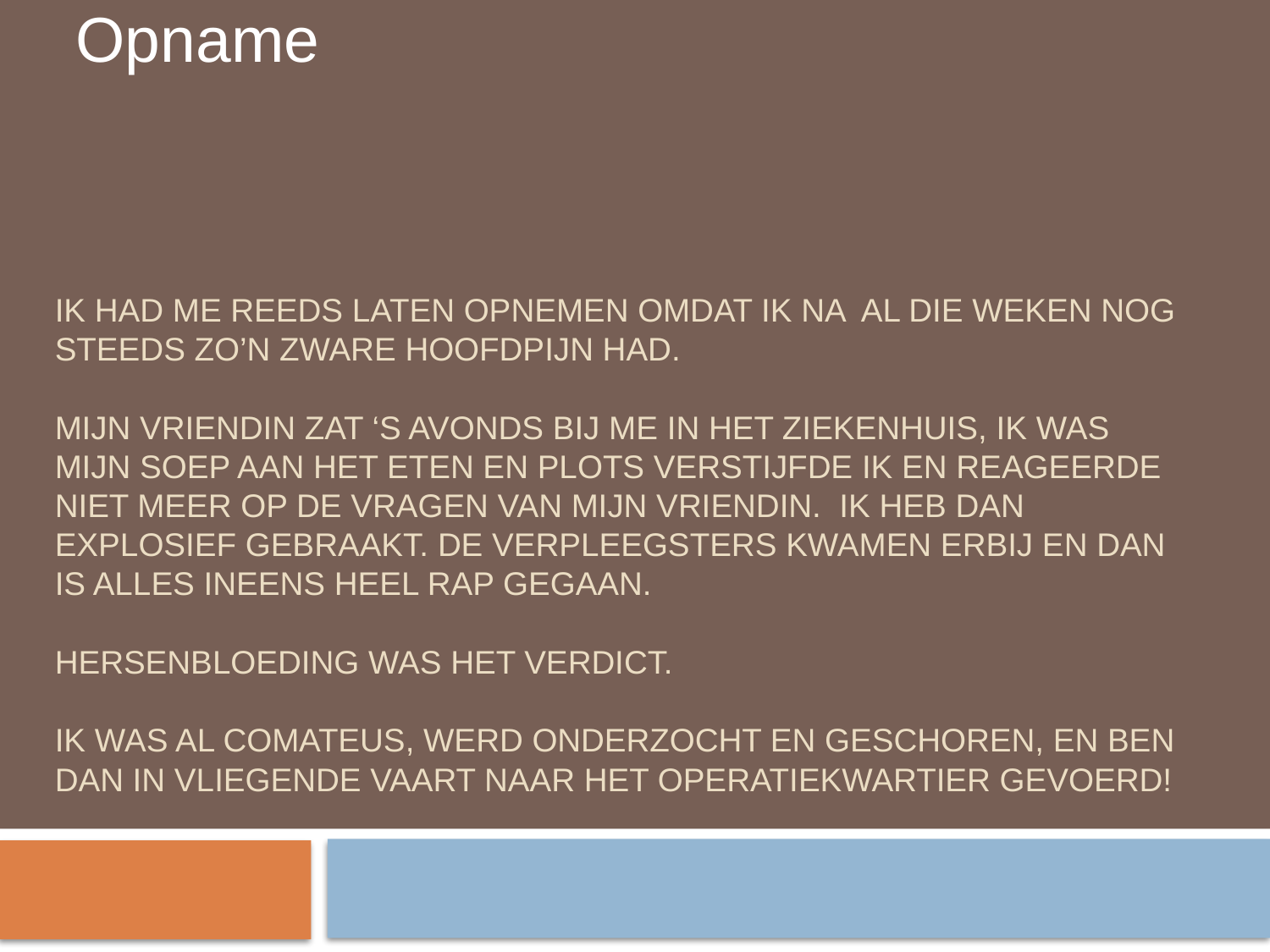

Opname
# Ik had me reeds laten opnemen omdat ik na  al die weken nog steeds zo’n ZWARE hoofdpijn had. Mijn vriendin zat ‘s avonds bij me in het ziekenhuis, ik was mijn soep aan het eten en plots verstijfde ik en reageerde niet meer op de vragen van mijn vriendin.  Ik heb dan explosief gebraakt. De verpleegsters kwamen erbij en dan is alles ineens heel rap gegaan. Hersenbloeding was het verdict. Ik was al comateus, werd onderzocht en geschoren, en ben dan in vliegende vaart naar het operatiekwartier gevoerd!